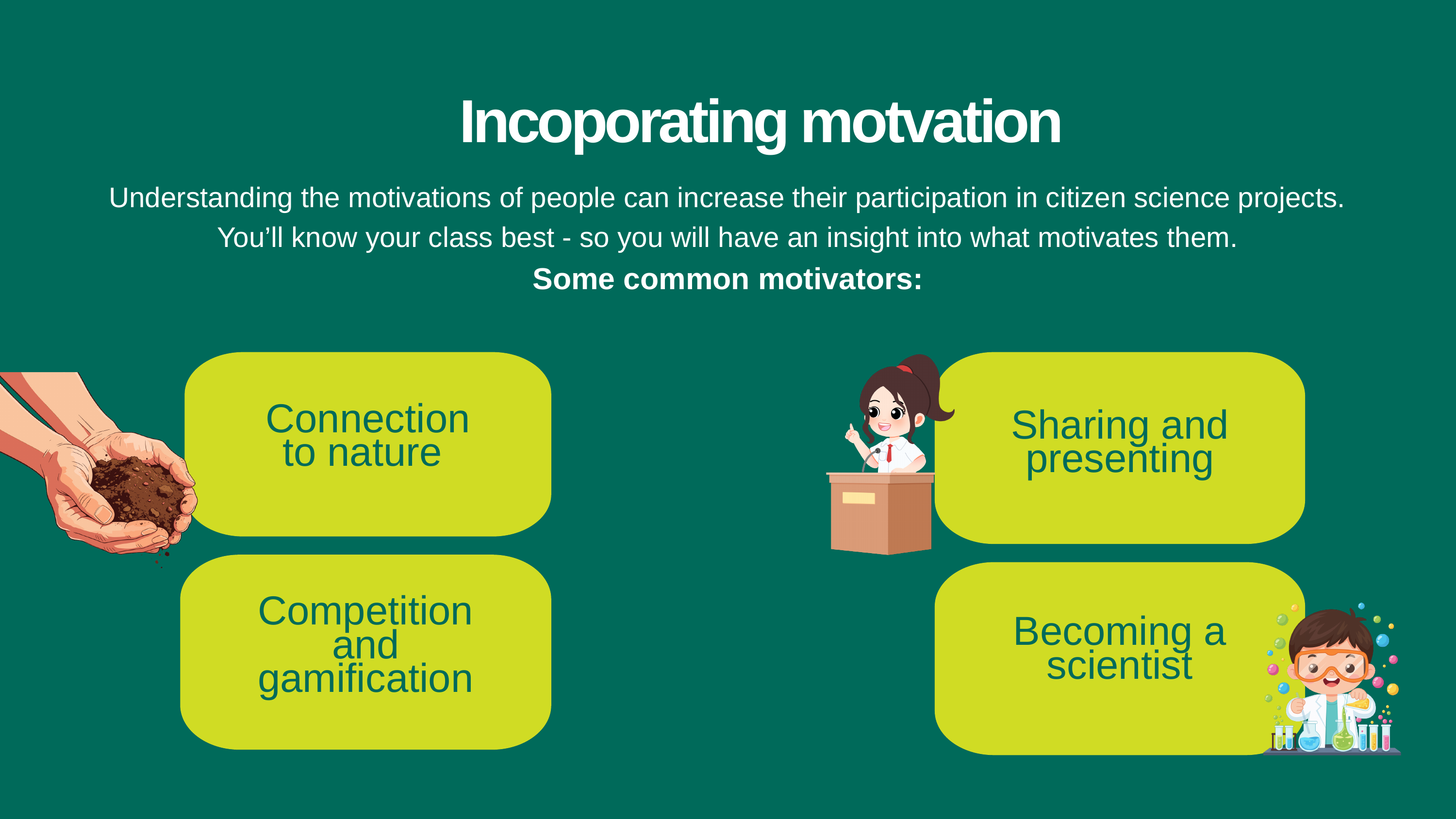

Incoporating motvation
Understanding the motivations of people can increase their participation in citizen science projects. You’ll know your class best - so you will have an insight into what motivates them.
Some common motivators:

Connection to nature

Sharing and presenting

Competition and gamification

Becoming a scientist